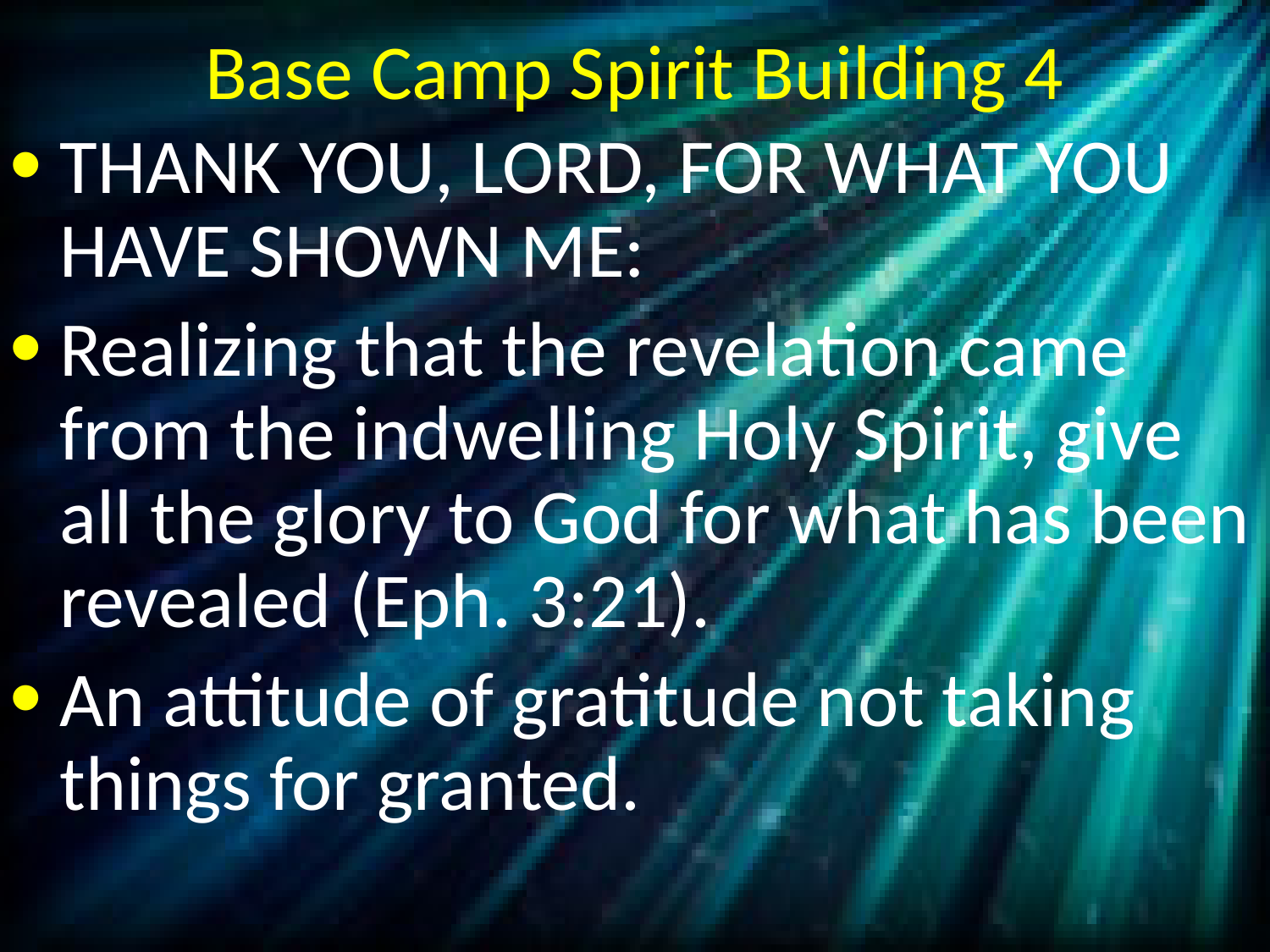

# Base Camp Spirit Building 4
THANK YOU, LORD, FOR WHAT YOU HAVE SHOWN ME:
Realizing that the revelation came from the indwelling Holy Spirit, give all the glory to God for what has been revealed (Eph. 3:21).
An attitude of gratitude not taking things for granted.